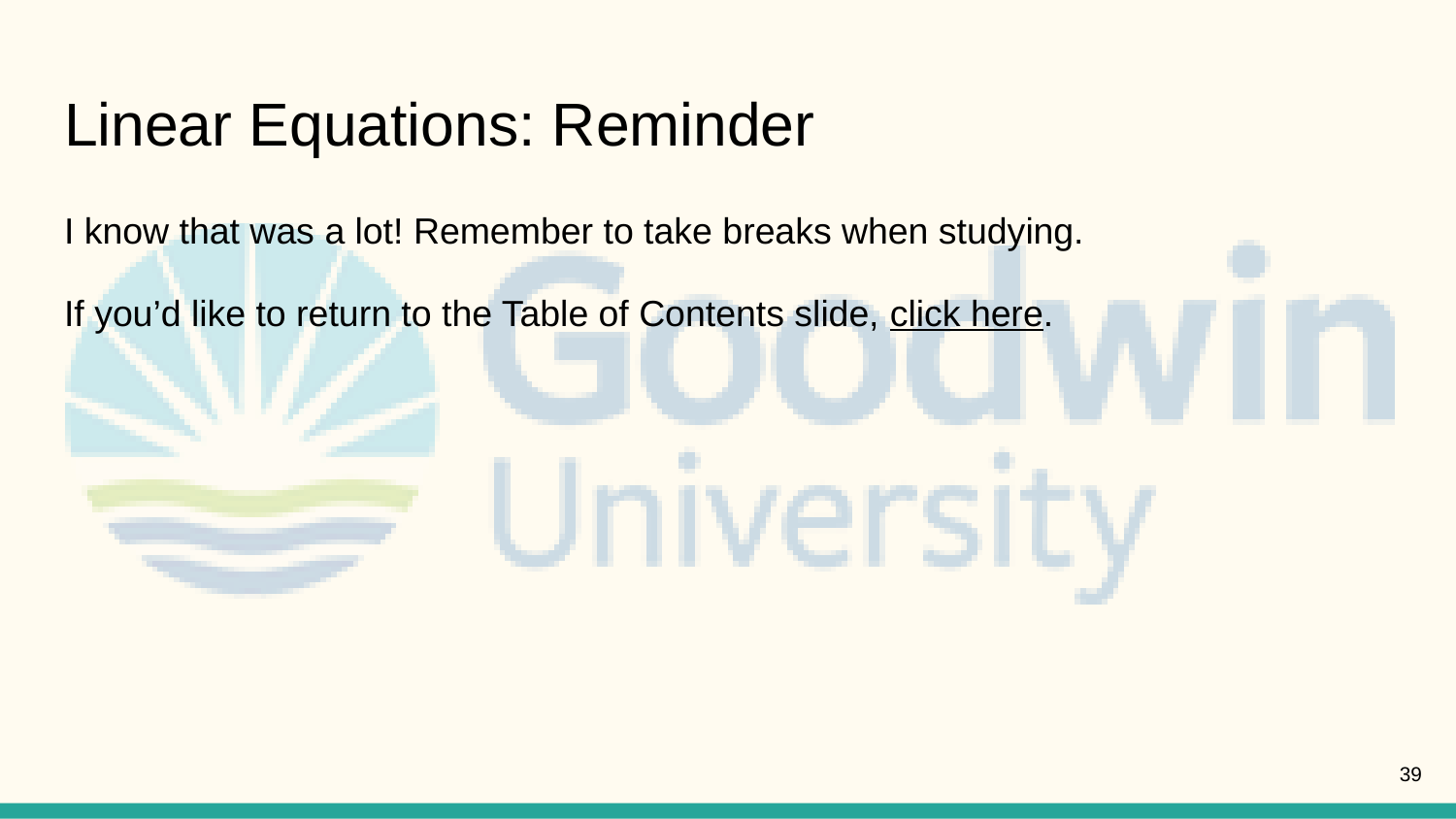

# Linear Equations: Reminder
I know that was a lot! Remember to take breaks when studying.
If you’d like to return to the Table of Contents slide, click here.
39